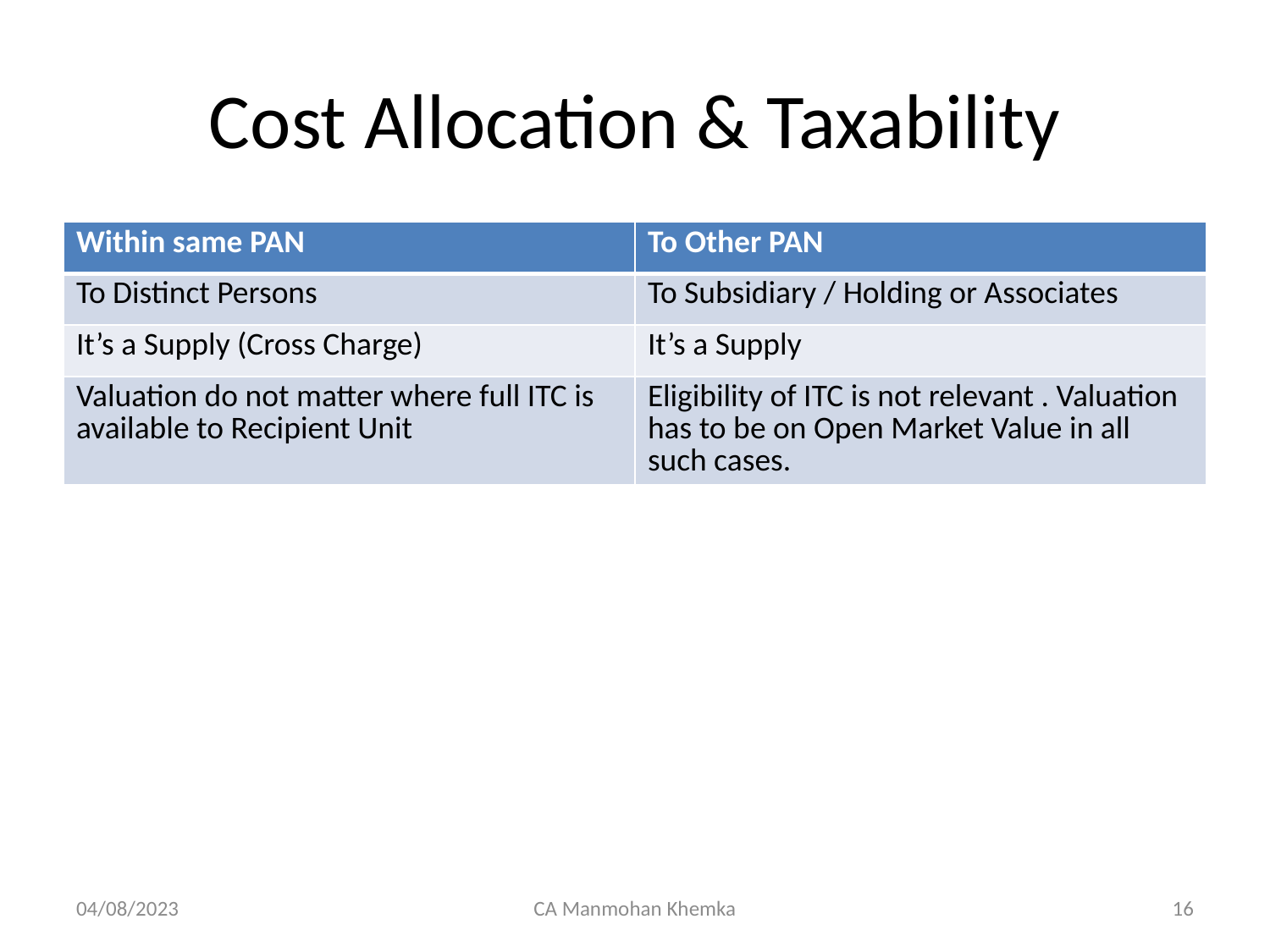

# Cost Allocation & Taxability
| Within same PAN | To Other PAN |
| --- | --- |
| To Distinct Persons | To Subsidiary / Holding or Associates |
| It’s a Supply (Cross Charge) | It’s a Supply |
| Valuation do not matter where full ITC is available to Recipient Unit | Eligibility of ITC is not relevant . Valuation has to be on Open Market Value in all such cases. |
04/08/2023
CA Manmohan Khemka
16